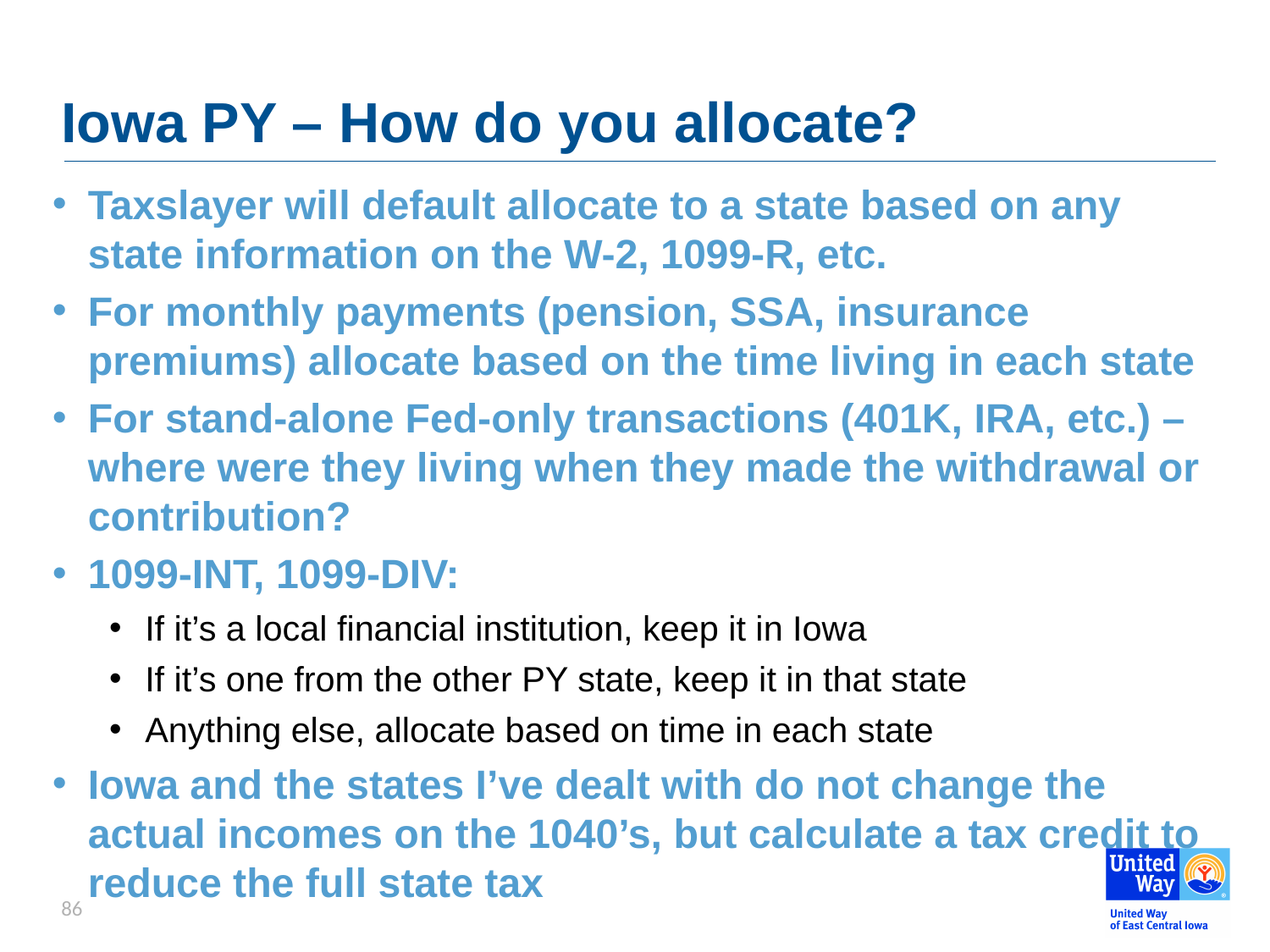

# Iowa PY – How do you allocate?
Taxslayer will default allocate to a state based on any state information on the W-2, 1099-R, etc.
For monthly payments (pension, SSA, insurance premiums) allocate based on the time living in each state
For stand-alone Fed-only transactions (401K, IRA, etc.) – where were they living when they made the withdrawal or contribution?
1099-INT, 1099-DIV:
If it’s a local financial institution, keep it in Iowa
If it’s one from the other PY state, keep it in that state
Anything else, allocate based on time in each state
Iowa and the states I’ve dealt with do not change the actual incomes on the 1040’s, but calculate a tax credit to reduce the full state tax

86